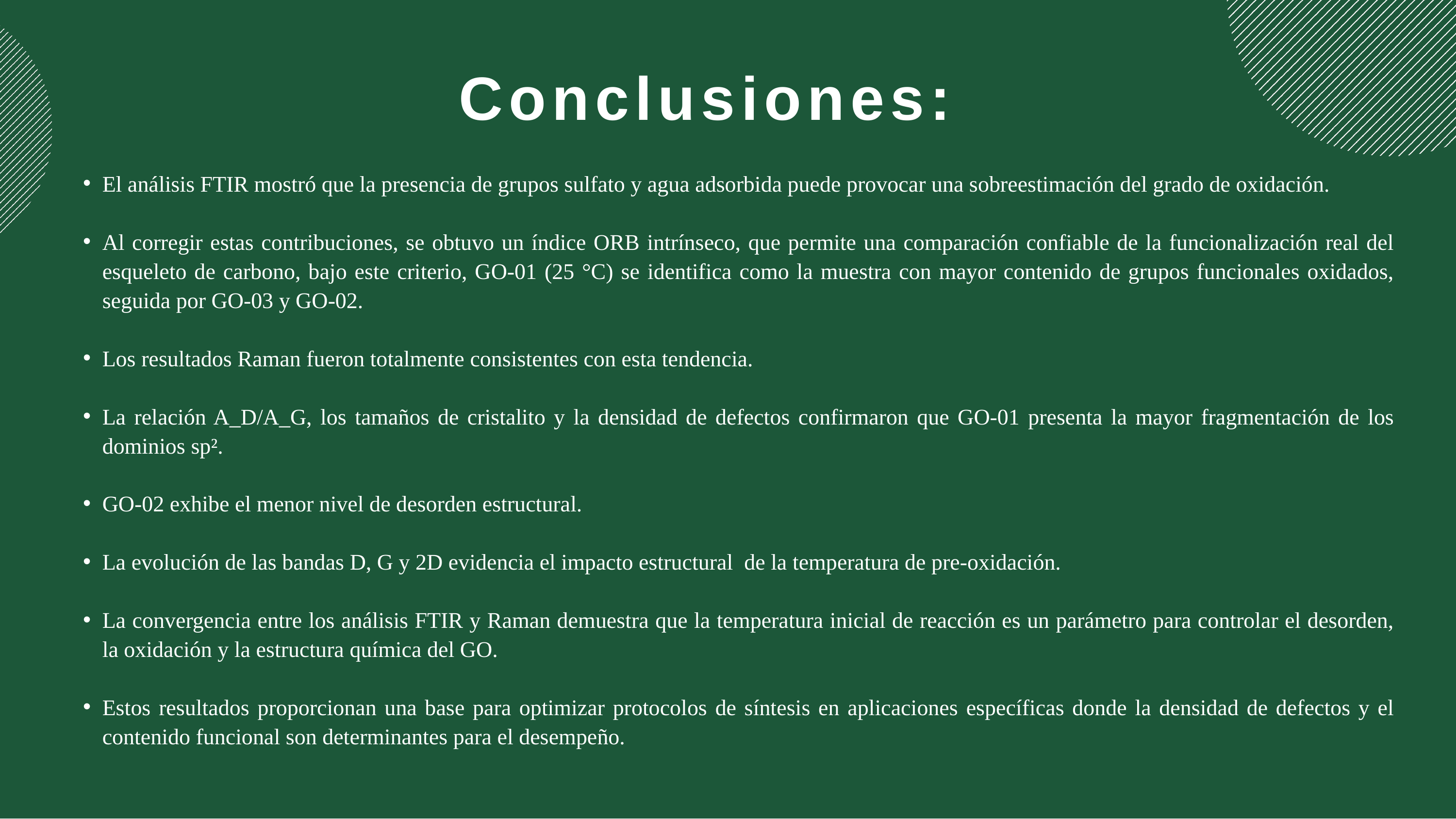

Conclusiones:

El análisis FTIR mostró que la presencia de grupos sulfato y agua adsorbida puede provocar una sobreestimación del grado de oxidación.

Al corregir estas contribuciones, se obtuvo un índice ORB intrínseco, que permite una comparación confiable de la funcionalización real del esqueleto de carbono, bajo este criterio, GO-01 (25 °C) se identifica como la muestra con mayor contenido de grupos funcionales oxidados, seguida por GO-03 y GO-02.

Los resultados Raman fueron totalmente consistentes con esta tendencia.

La relación A_D/A_G, los tamaños de cristalito y la densidad de defectos confirmaron que GO-01 presenta la mayor fragmentación de los dominios sp².

GO-02 exhibe el menor nivel de desorden estructural.

La evolución de las bandas D, G y 2D evidencia el impacto estructural  de la temperatura de pre-oxidación.

La convergencia entre los análisis FTIR y Raman demuestra que la temperatura inicial de reacción es un parámetro para controlar el desorden, la oxidación y la estructura química del GO.

Estos resultados proporcionan una base para optimizar protocolos de síntesis en aplicaciones específicas donde la densidad de defectos y el contenido funcional son determinantes para el desempeño.